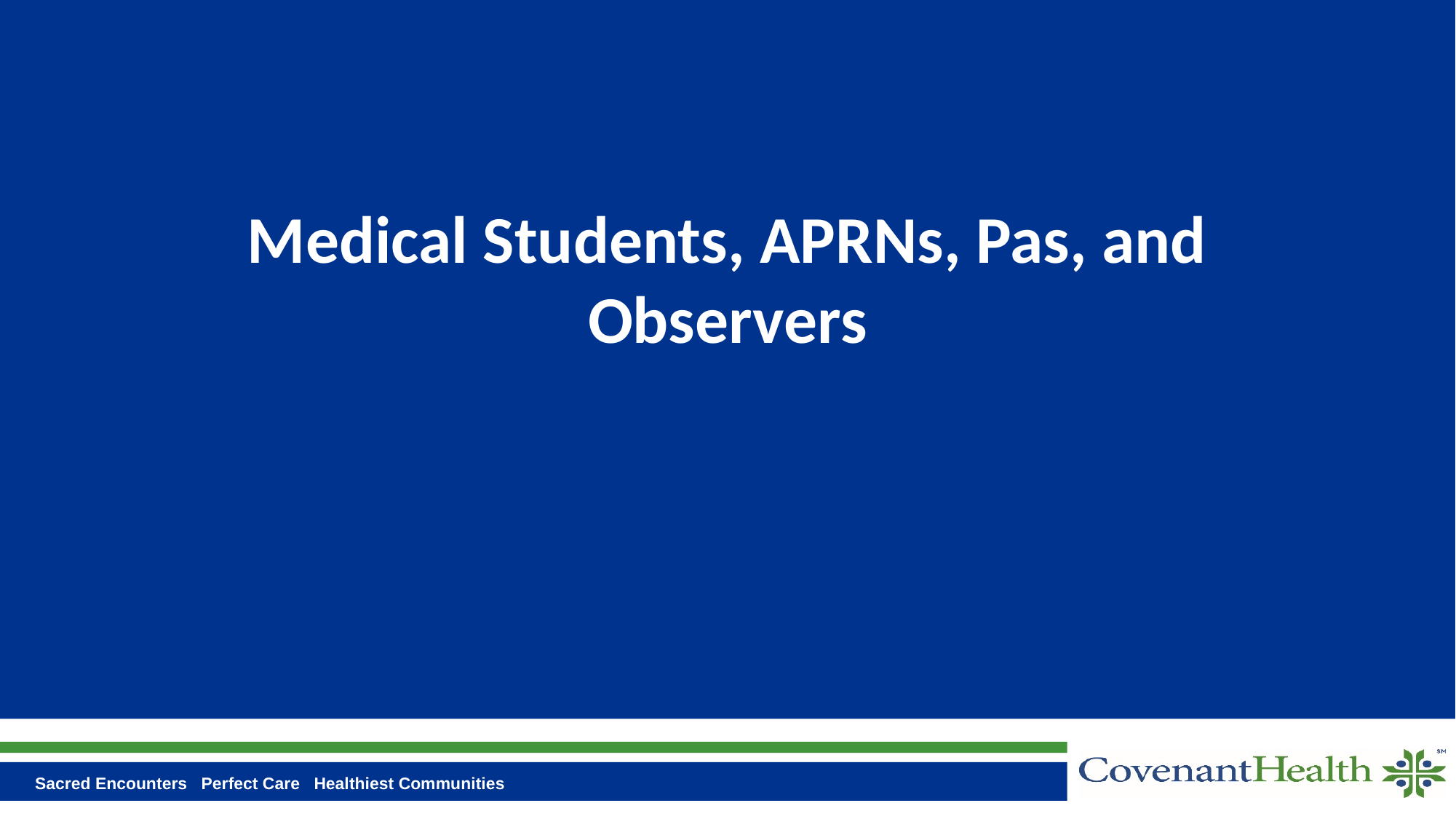

# Medical Students, APRNs, Pas, and Observers